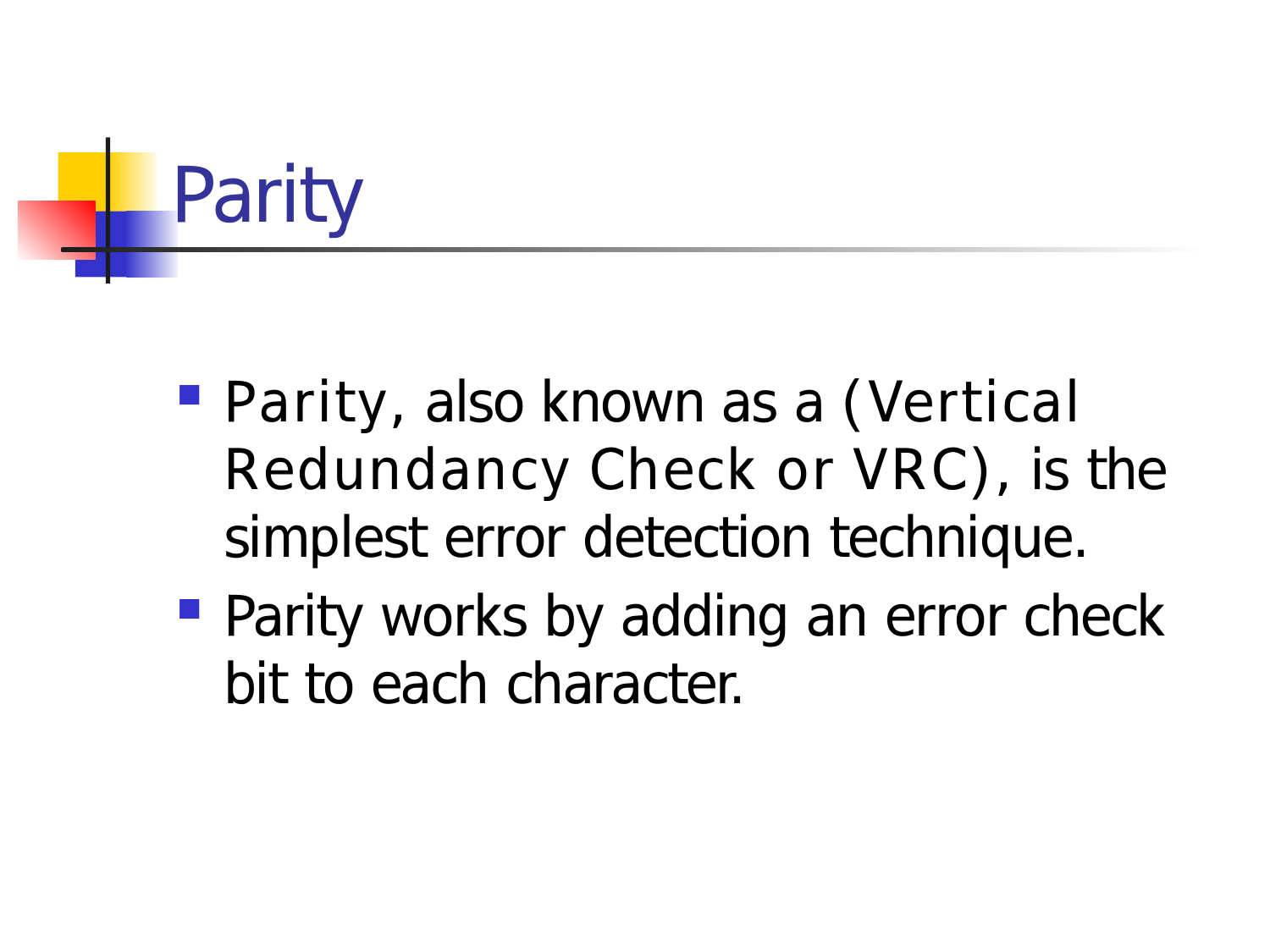

# Parity

Parity, also known as a (Vertical Redundancy Check or VRC), is the simplest error detection technique.
Parity works by adding an error check bit to each character.